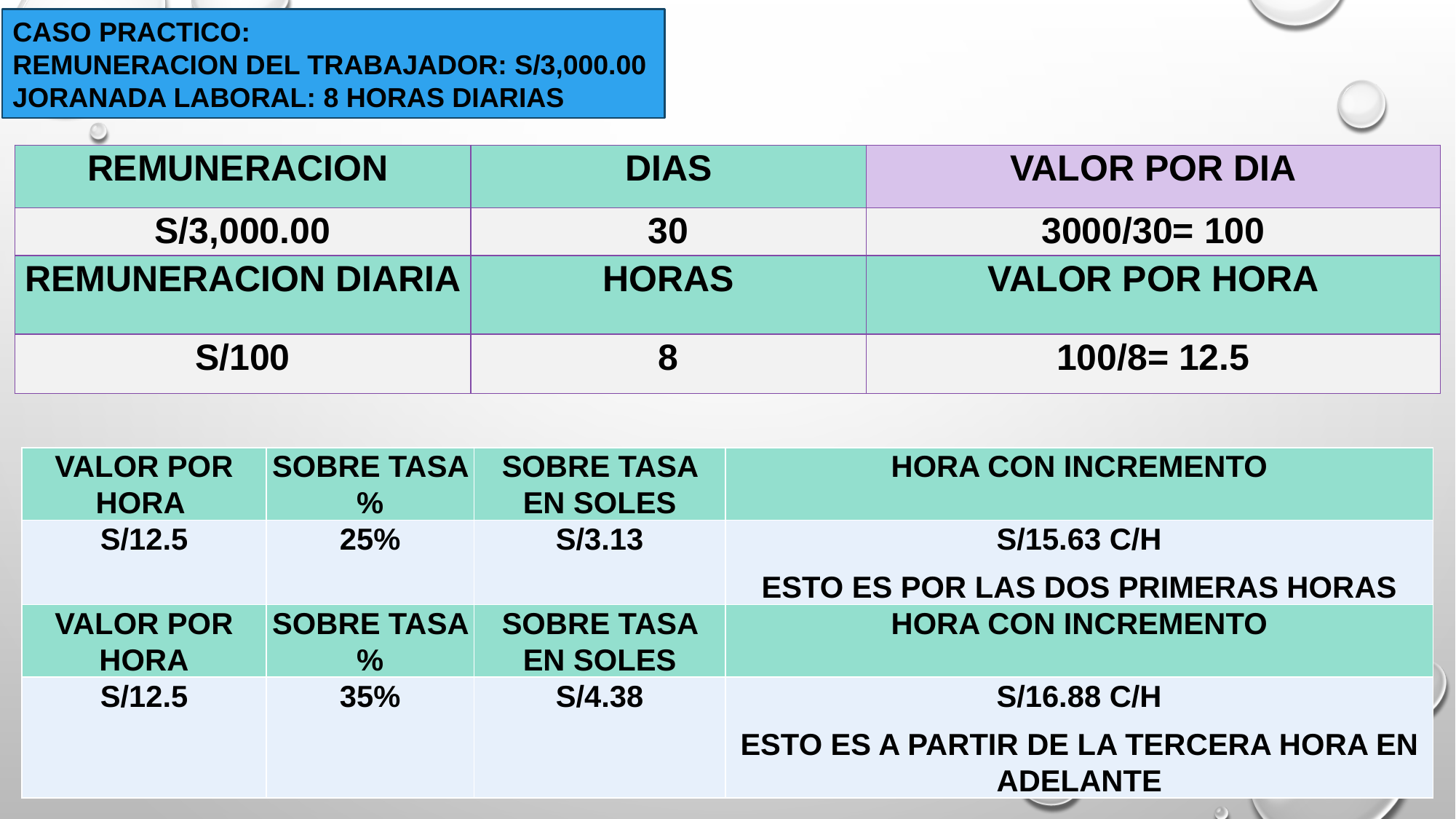

CASO PRACTICO:
REMUNERACION DEL TRABAJADOR: S/3,000.00
JORANADA LABORAL: 8 HORAS DIARIAS
| REMUNERACION | DIAS | VALOR POR DIA |
| --- | --- | --- |
| S/3,000.00 | 30 | 3000/30= 100 |
| REMUNERACION DIARIA | HORAS | VALOR POR HORA |
| S/100 | 8 | 100/8= 12.5 |
| VALOR POR HORA | SOBRE TASA % | SOBRE TASA EN SOLES | HORA CON INCREMENTO |
| --- | --- | --- | --- |
| S/12.5 | 25% | S/3.13 | S/15.63 C/H ESTO ES POR LAS DOS PRIMERAS HORAS |
| VALOR POR HORA | SOBRE TASA % | SOBRE TASA EN SOLES | HORA CON INCREMENTO |
| S/12.5 | 35% | S/4.38 | S/16.88 C/H ESTO ES A PARTIR DE LA TERCERA HORA EN ADELANTE |